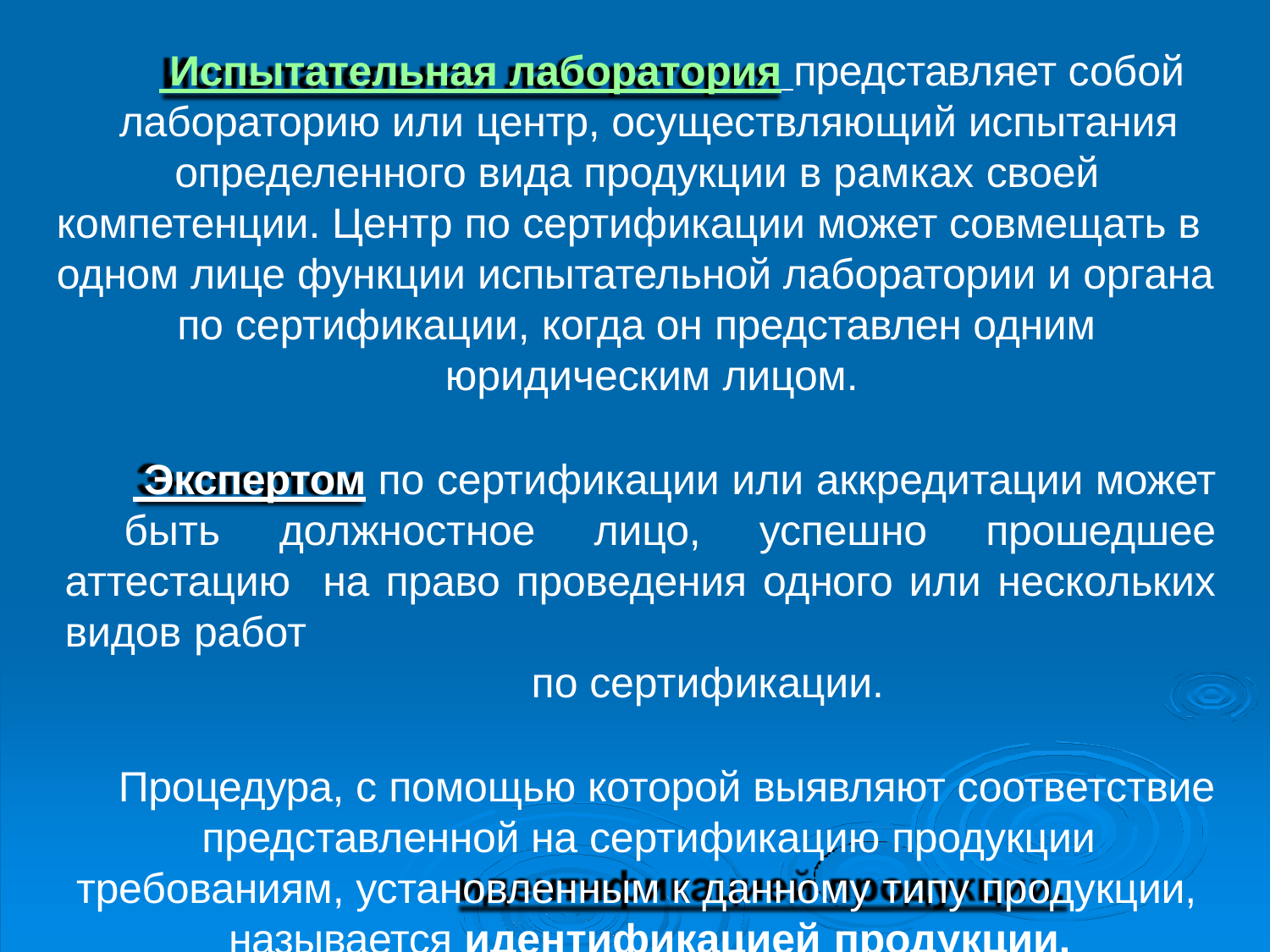

Испытательная лаборатория представляет собой  лабораторию или центр, осуществляющий испытания
определенного вида продукции в рамках своей  компетенции. Центр по сертификации может совмещать в  одном лице функции испытательной лаборатории и органа
по сертификации, когда он представлен одним  юридическим лицом.

 Экспертом по сертификации или аккредитации может  быть должностное лицо, успешно прошедшее аттестацию  на право проведения одного или нескольких видов работ
по сертификации.

Процедура, с помощью которой выявляют соответствие  представленной на сертификацию продукции
требованиям, установленным к данному типу продукции,  называется идентификацией продукции.